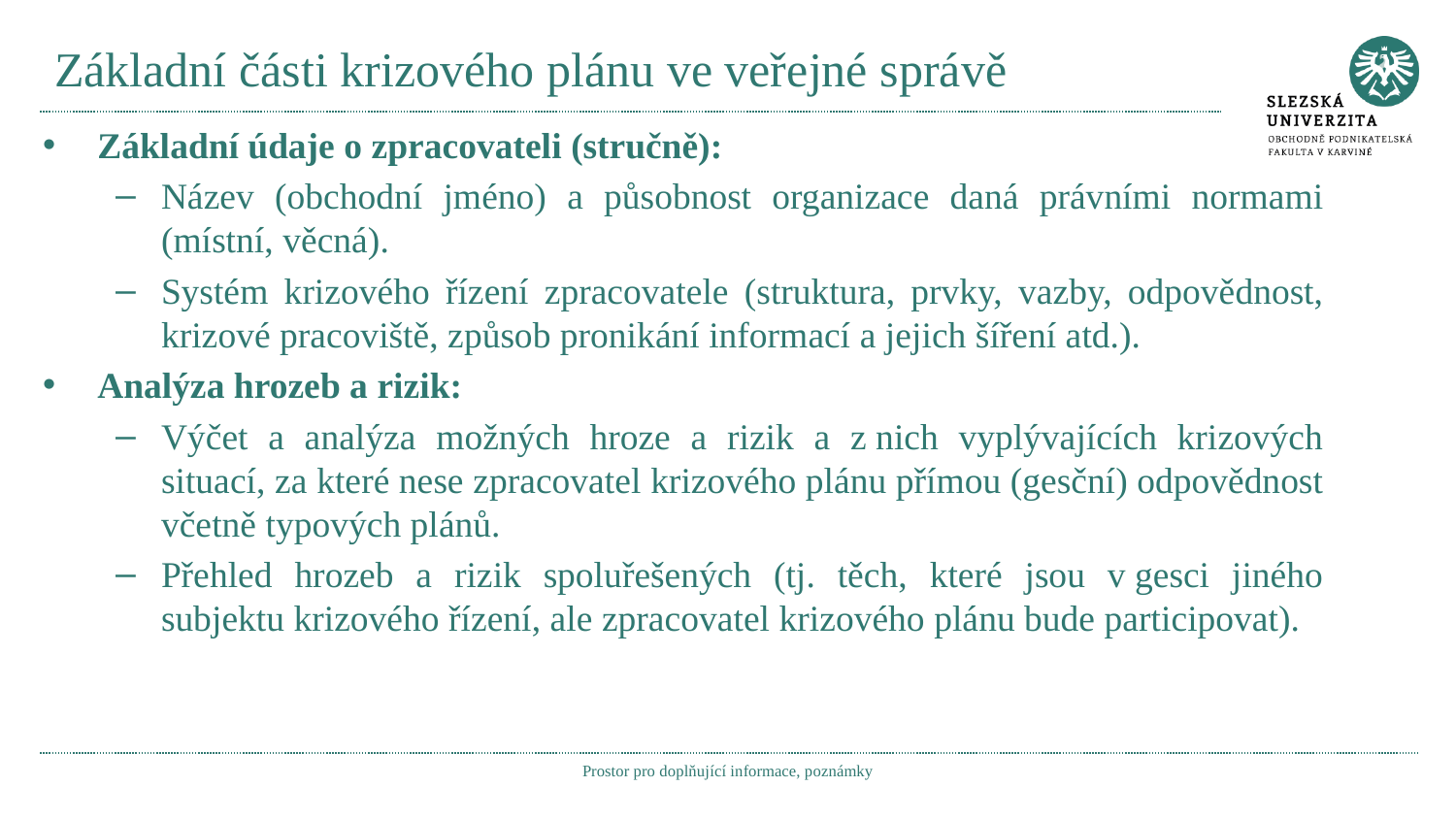

# Základní části krizového plánu ve veřejné správě
Základní údaje o zpracovateli (stručně):
Název (obchodní jméno) a působnost organizace daná právními normami (místní, věcná).
Systém krizového řízení zpracovatele (struktura, prvky, vazby, odpovědnost, krizové pracoviště, způsob pronikání informací a jejich šíření atd.).
Analýza hrozeb a rizik:
Výčet a analýza možných hroze a rizik a z nich vyplývajících krizových situací, za které nese zpracovatel krizového plánu přímou (gesční) odpovědnost včetně typových plánů.
Přehled hrozeb a rizik spoluřešených (tj. těch, které jsou v gesci jiného subjektu krizového řízení, ale zpracovatel krizového plánu bude participovat).
Prostor pro doplňující informace, poznámky